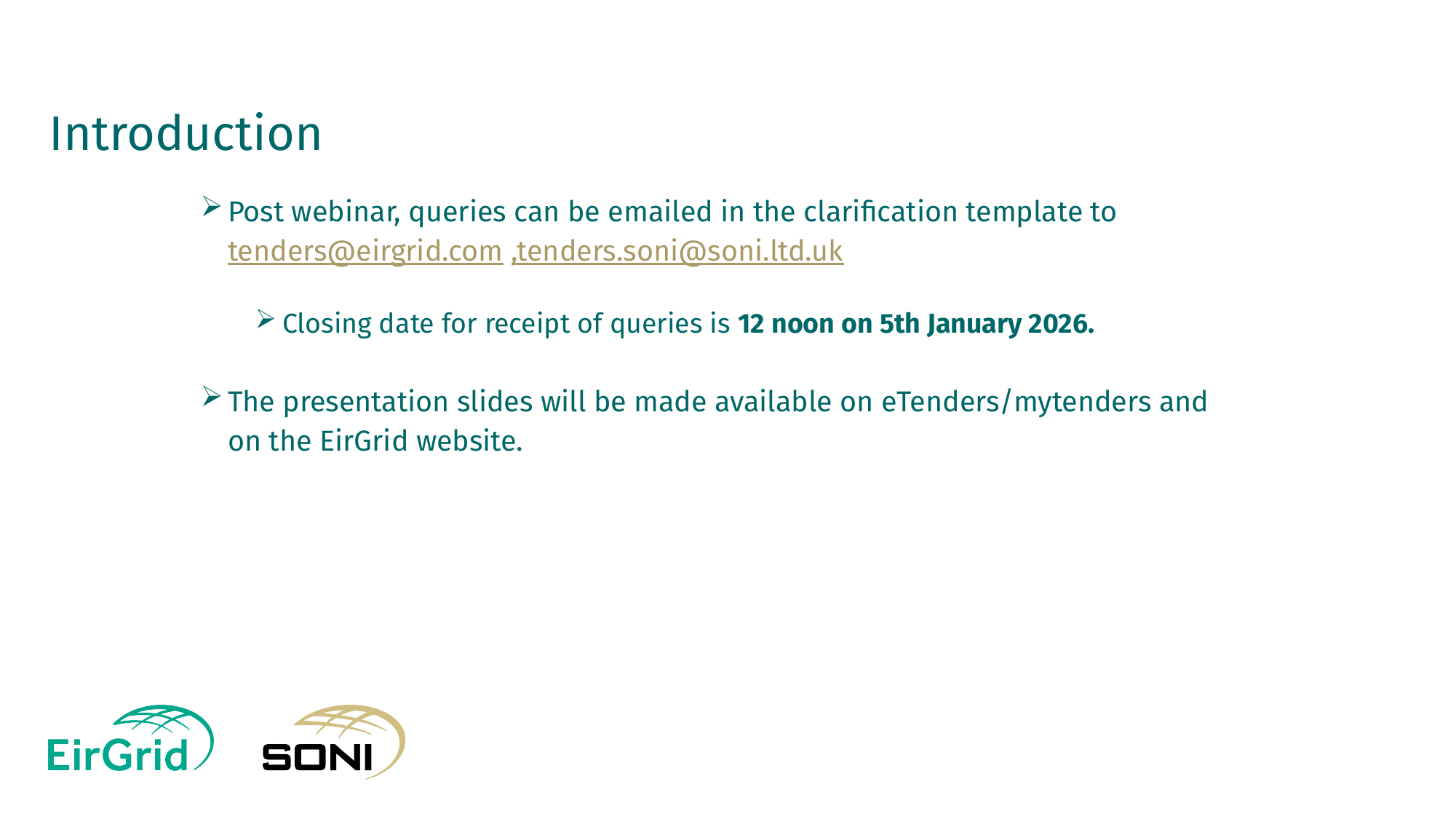

# Introduction
Post webinar, queries can be emailed in the clarification template to tenders@eirgrid.com ,tenders.soni@soni.ltd.uk
Closing date for receipt of queries is 12 noon on 5th January 2026.

The presentation slides will be made available on eTenders/mytenders and on the EirGrid website.